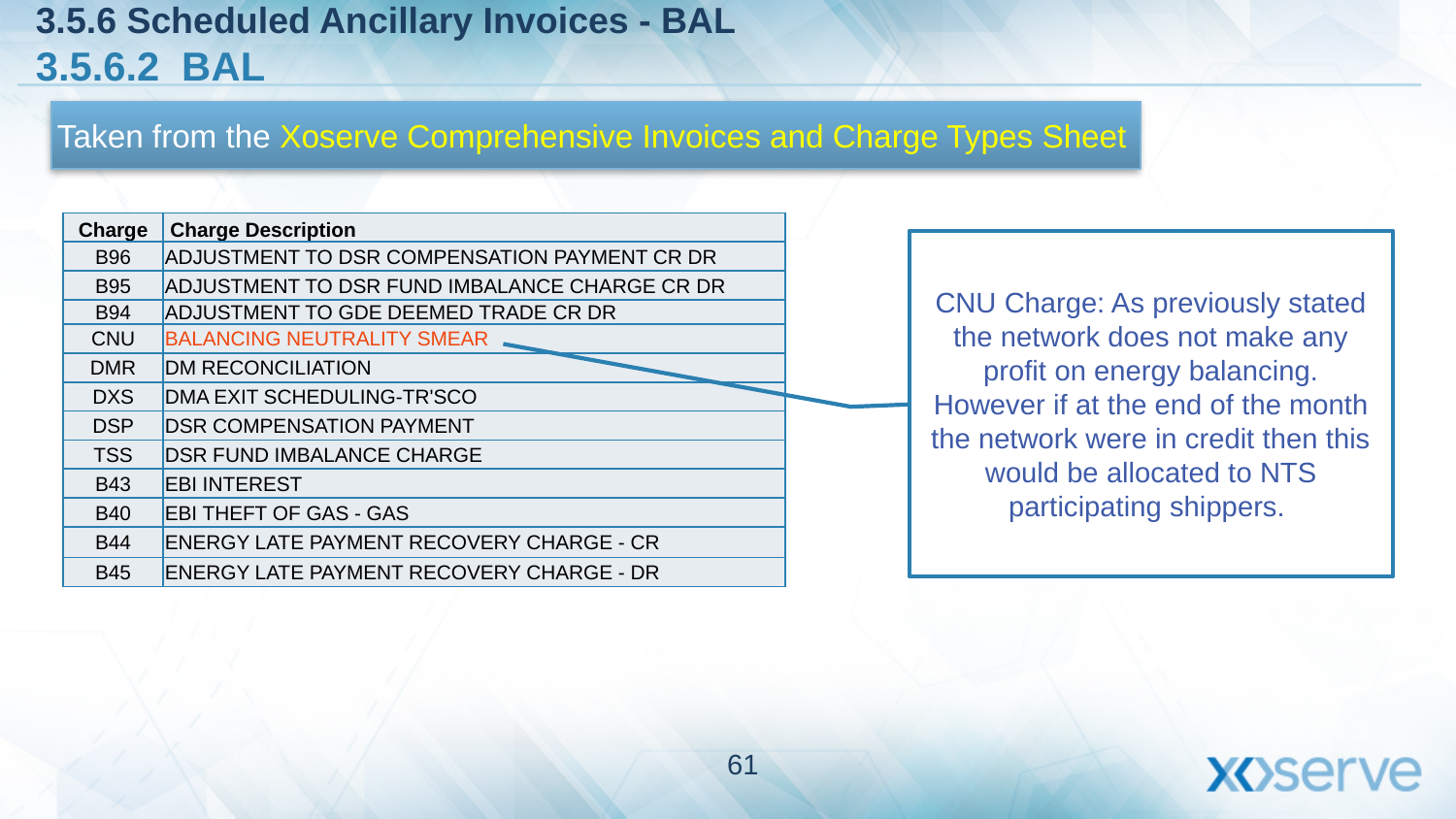

3.5.6 Scheduled Ancillary Invoices - BAL
3.5.6.2  BAL
Taken from the Xoserve Comprehensive Invoices and Charge Types Sheet
| Charge | Charge Description |
| --- | --- |
| B96 | ADJUSTMENT TO DSR COMPENSATION PAYMENT CR DR |
| B95 | ADJUSTMENT TO DSR FUND IMBALANCE CHARGE CR DR |
| B94 | ADJUSTMENT TO GDE DEEMED TRADE CR DR |
| CNU | BALANCING NEUTRALITY SMEAR |
| DMR | DM RECONCILIATION |
| DXS | DMA EXIT SCHEDULING-TR'SCO |
| DSP | DSR COMPENSATION PAYMENT |
| TSS | DSR FUND IMBALANCE CHARGE |
| B43 | EBI INTEREST |
| B40 | EBI THEFT OF GAS - GAS |
| B44 | ENERGY LATE PAYMENT RECOVERY CHARGE - CR |
| B45 | ENERGY LATE PAYMENT RECOVERY CHARGE - DR |
CNU Charge: As previously stated the network does not make any profit on energy balancing. However if at the end of the month the network were in credit then this would be allocated to NTS participating shippers.
61